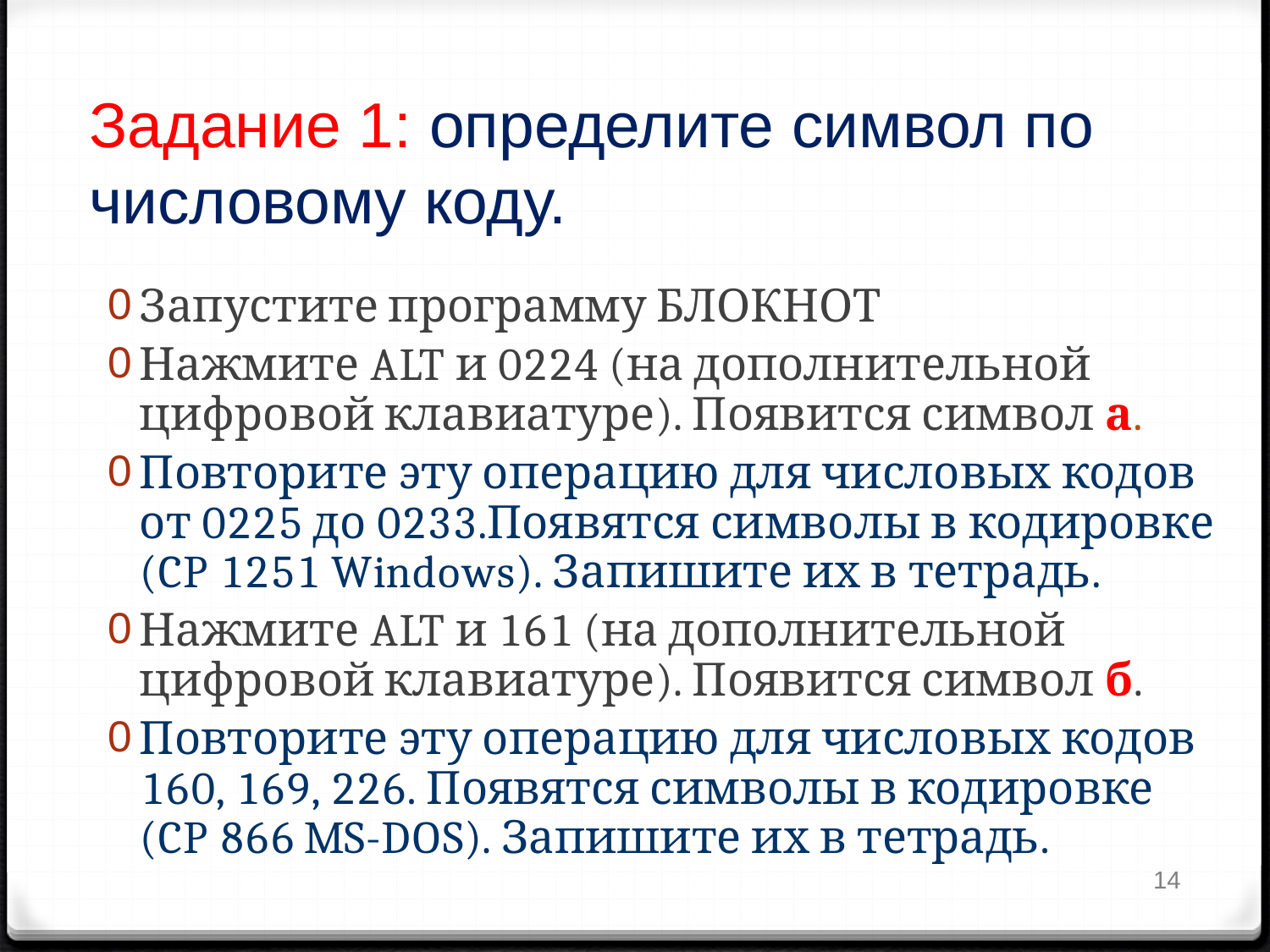

# Задание 1: определите символ по числовому коду.
Запустите программу БЛОКНОТ
Нажмите ALT и 0224 (на дополнительной цифровой клавиатуре). Появится символ а.
Повторите эту операцию для числовых кодов от 0225 до 0233.Появятся символы в кодировке (CP 1251 Windows). Запишите их в тетрадь.
Нажмите ALT и 161 (на дополнительной цифровой клавиатуре). Появится символ б.
Повторите эту операцию для числовых кодов 160, 169, 226. Появятся символы в кодировке (CP 866 MS-DOS). Запишите их в тетрадь.

14